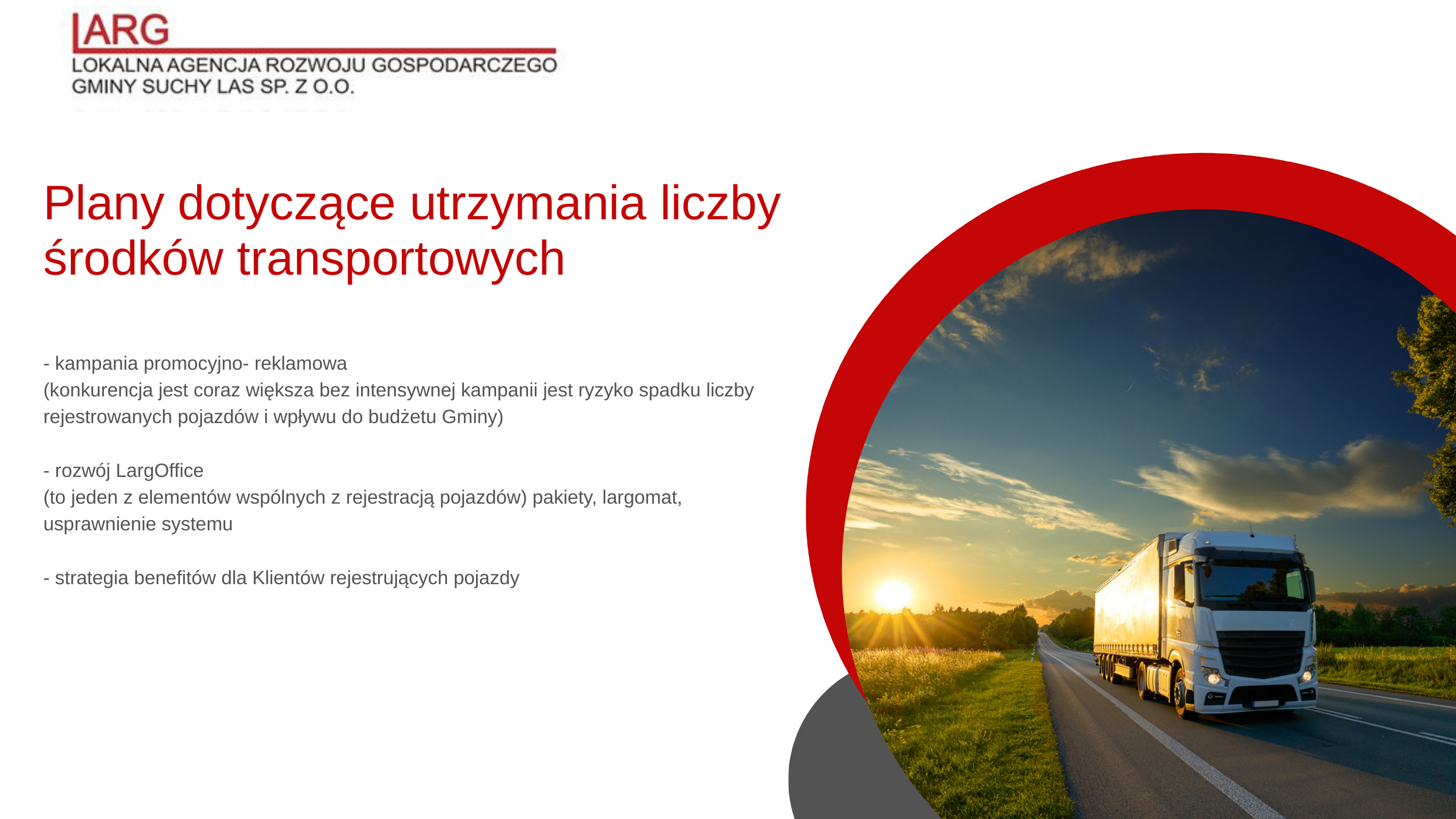

Plany dotyczące utrzymania liczby środków transportowych

- kampania promocyjno- reklamowa
(konkurencja jest coraz większa bez intensywnej kampanii jest ryzyko spadku liczby rejestrowanych pojazdów i wpływu do budżetu Gminy)

- rozwój LargOffice
(to jeden z elementów wspólnych z rejestracją pojazdów) pakiety, largomat, usprawnienie systemu

- strategia benefitów dla Klientów rejestrujących pojazdy